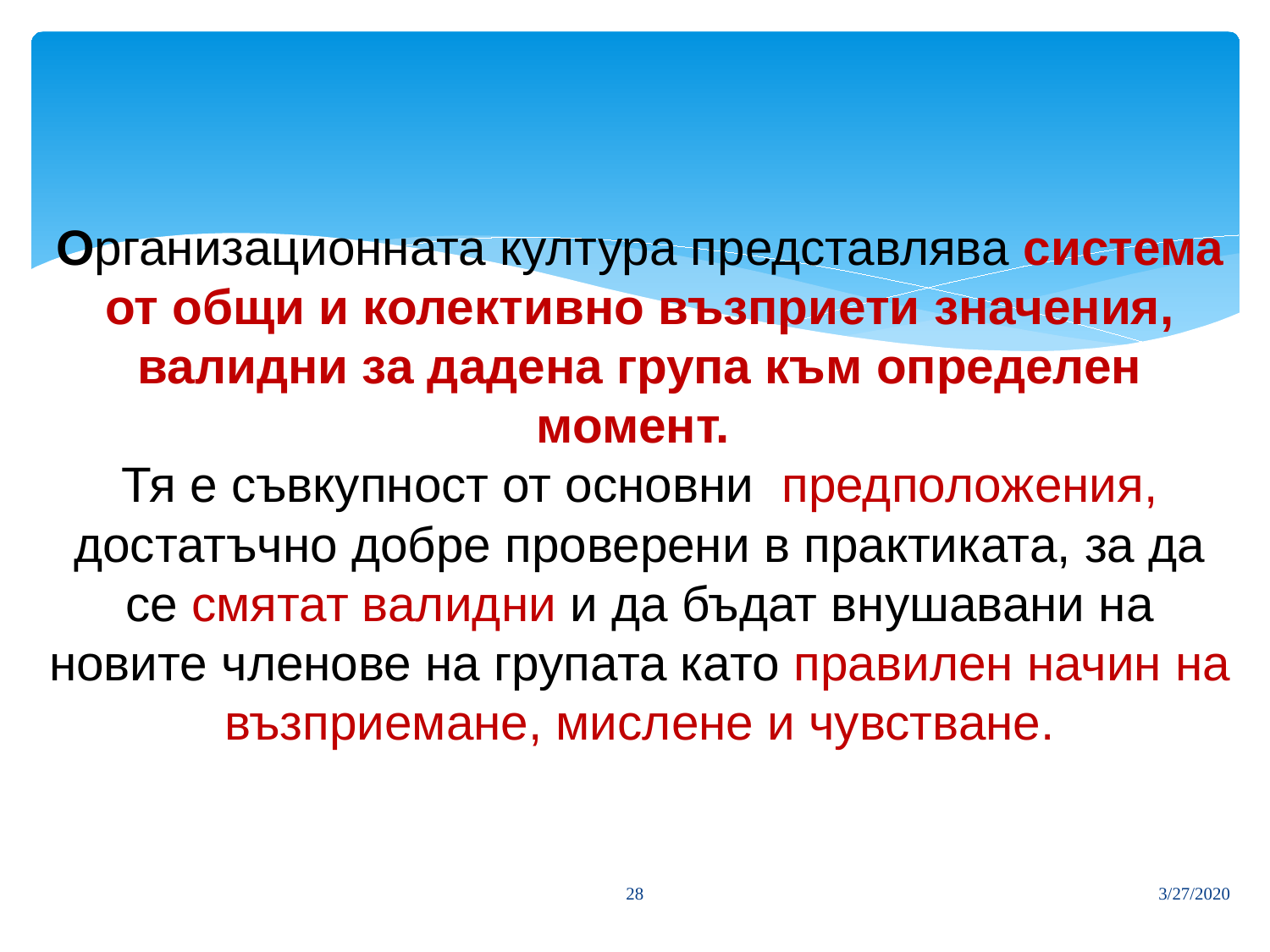

# Организационната култура представлява система от общи и колективно възприети значения, валидни за дадена група към определен момент. Тя е съвкупност от основни  предположения, достатъчно добре проверени в практиката, за да се смятат валидни и да бъдат внушавани на новите членове на групата като правилен начин на възприемане, мислене и чувстване.
28
3/27/2020